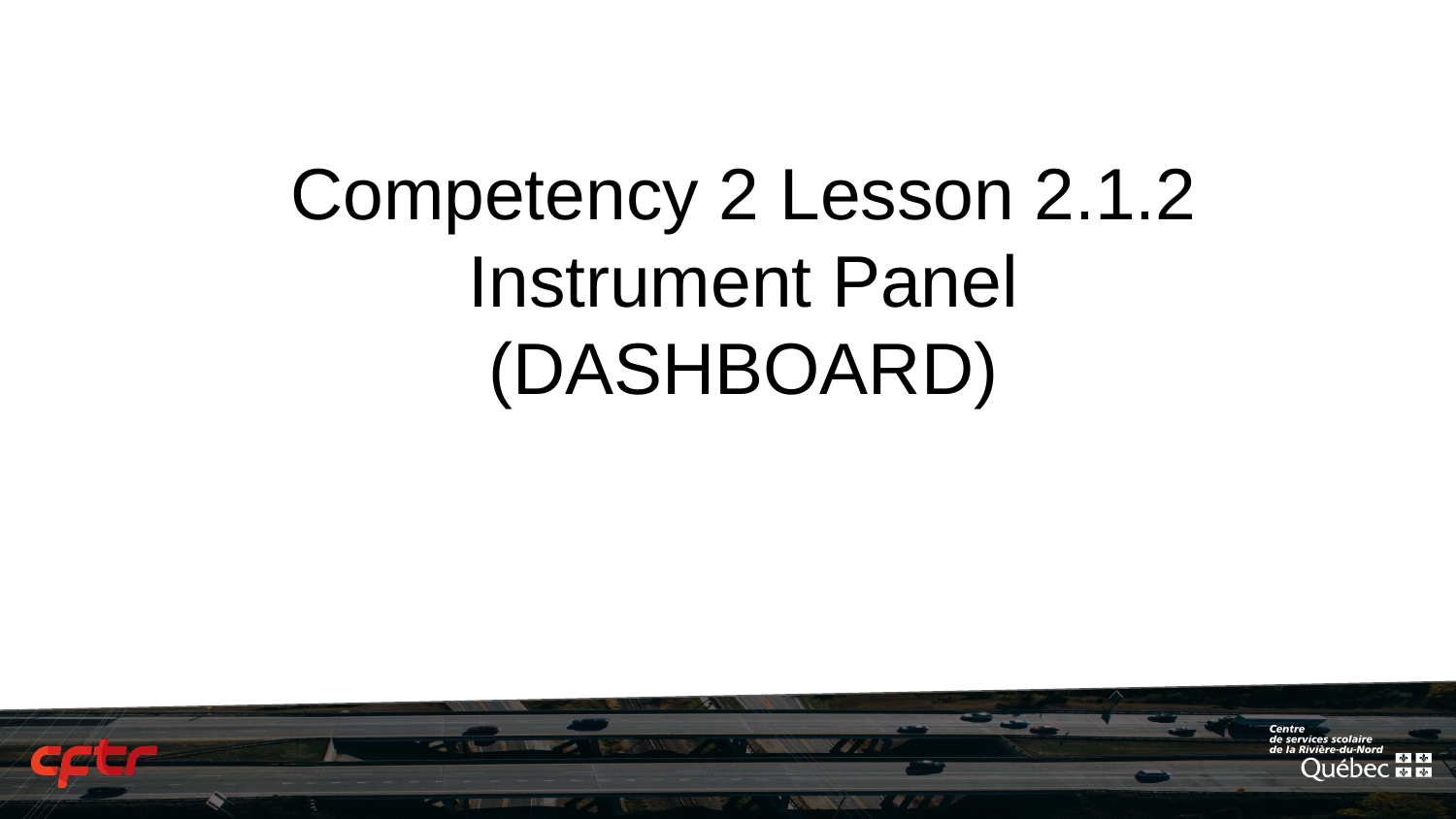

# Competency 2 Lesson 2.1.2
Instrument Panel
(DASHBOARD)